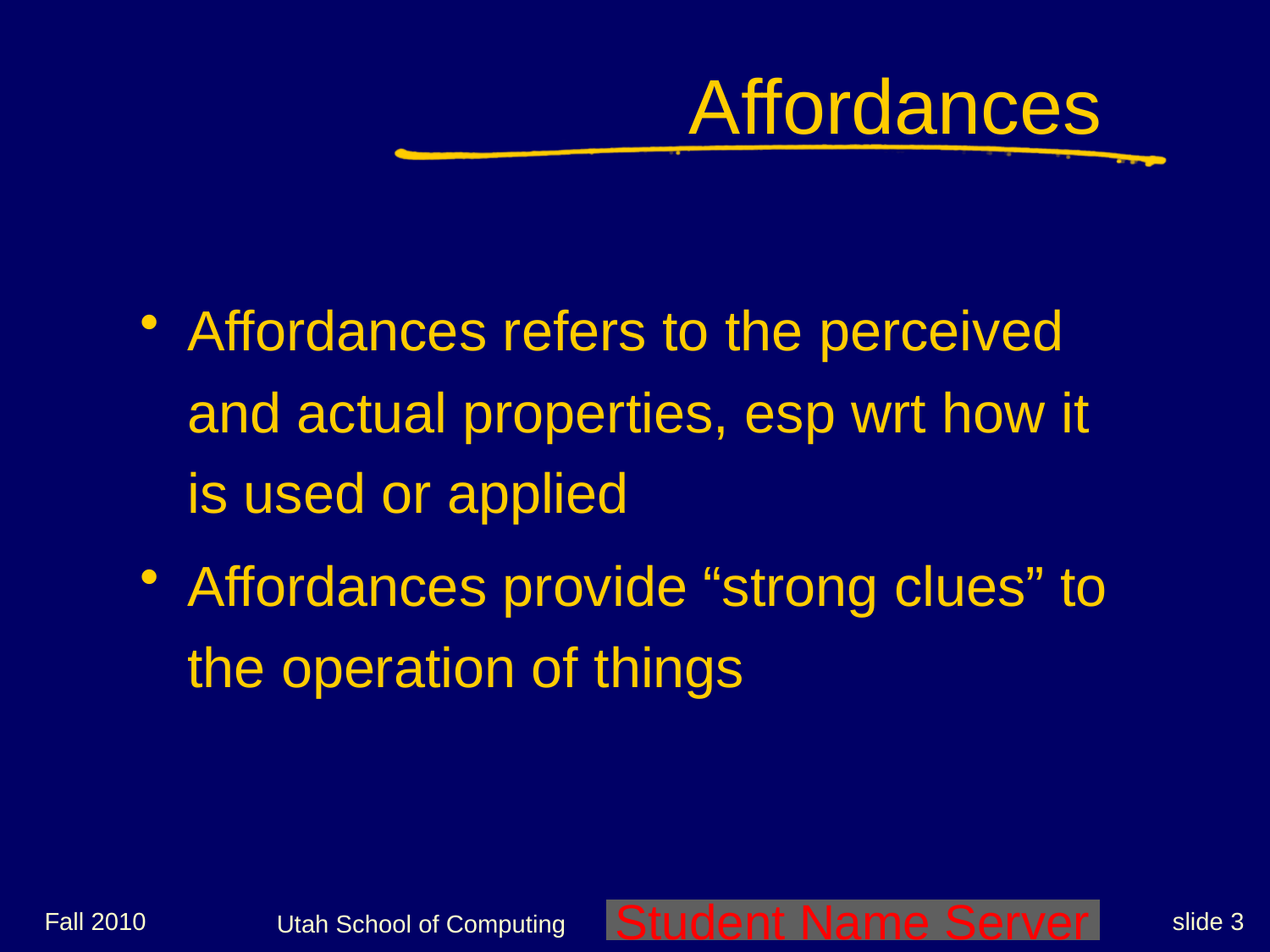

# Affordances
Affordances refers to the perceived and actual properties, esp wrt how it is used or applied
Affordances provide “strong clues” to the operation of things
Fall 2010